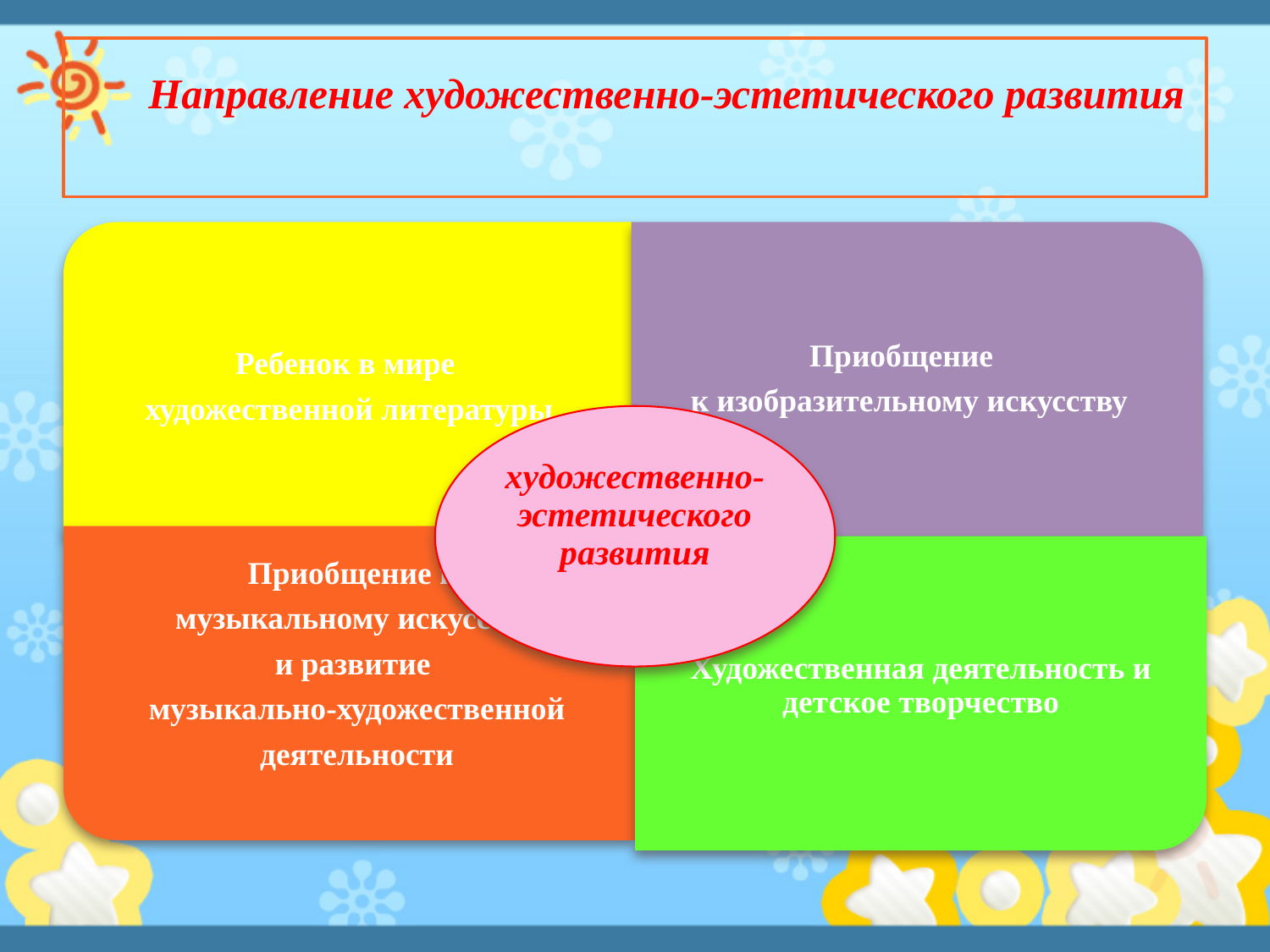

# Направление художественно-эстетического развития
Ребенок в мире
художественной литературы
Приобщение
к изобразительному искусству
Приобщение к
музыкальному искусству
и развитие
музыкально-художественной
деятельности

Художественная деятельность и детское творчество
художественно-эстетического развития